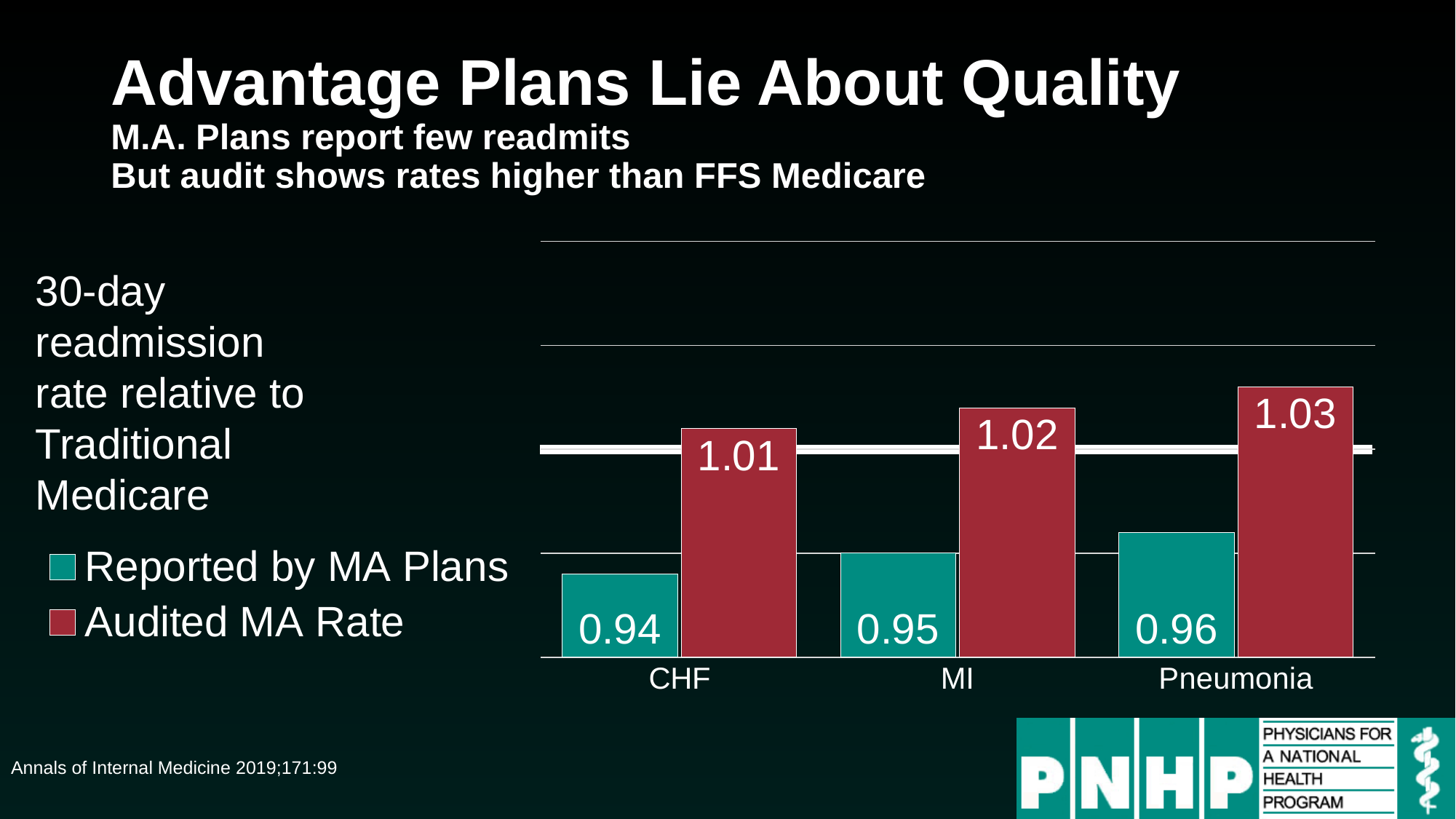

# Advantage Plans Lie About Quality M.A. Plans report few readmits But audit shows rates higher than FFS Medicare

### Chart

| Category | Reported by MA Plans | Audited MA Rate |
|---|---|---|
| CHF | 0.94 | 1.01 |
| MI | 0.95 | 1.02 |
| Pneumonia | 0.96 | 1.03 |
30-day readmission rate relative to Traditional Medicare
Annals of Internal Medicine 2019;171:99